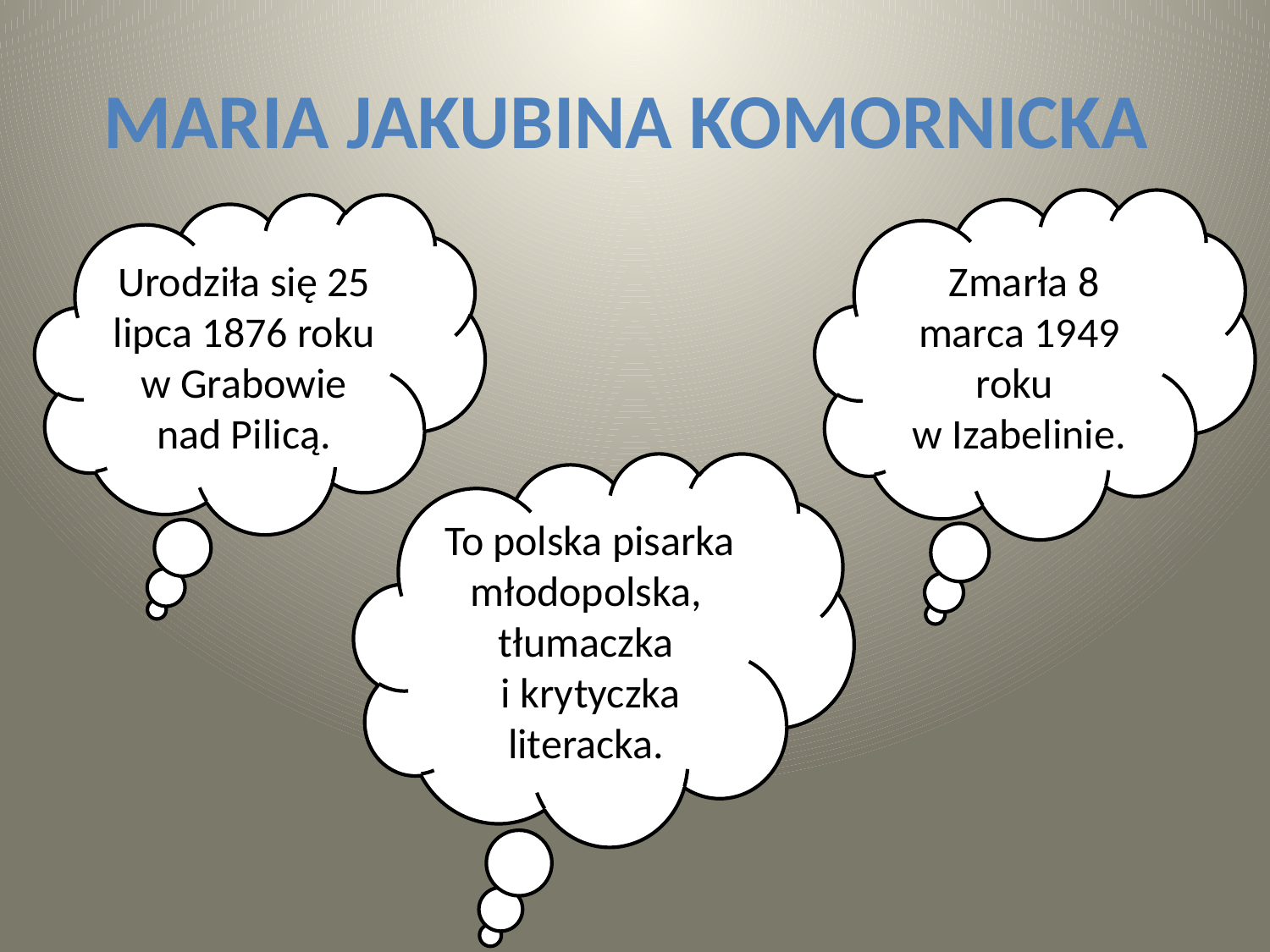

# Maria Jakubina Komornicka
 Zmarła 8 marca 1949 roku
w Izabelinie.
Urodziła się 25 lipca 1876 roku w Grabowie nad Pilicą.

 To polska pisarka młodopolska, tłumaczka
 i krytyczka literacka.